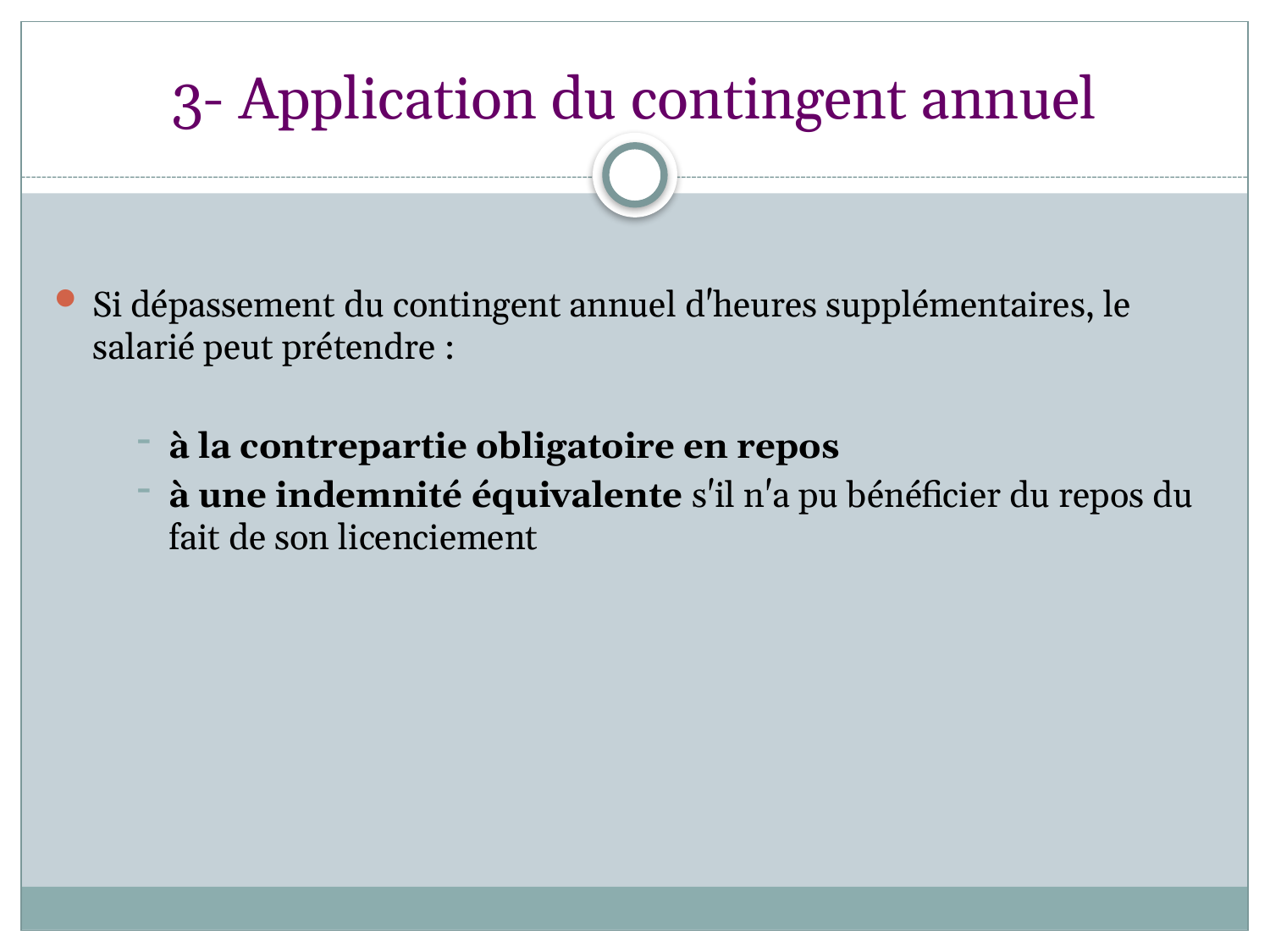

# 3- Application du contingent annuel
Si dépassement du contingent annuel d'heures supplémentaires, le salarié peut prétendre :

à la contrepartie obligatoire en repos
à une indemnité équivalente s'il n'a pu bénéficier du repos du fait de son licenciement